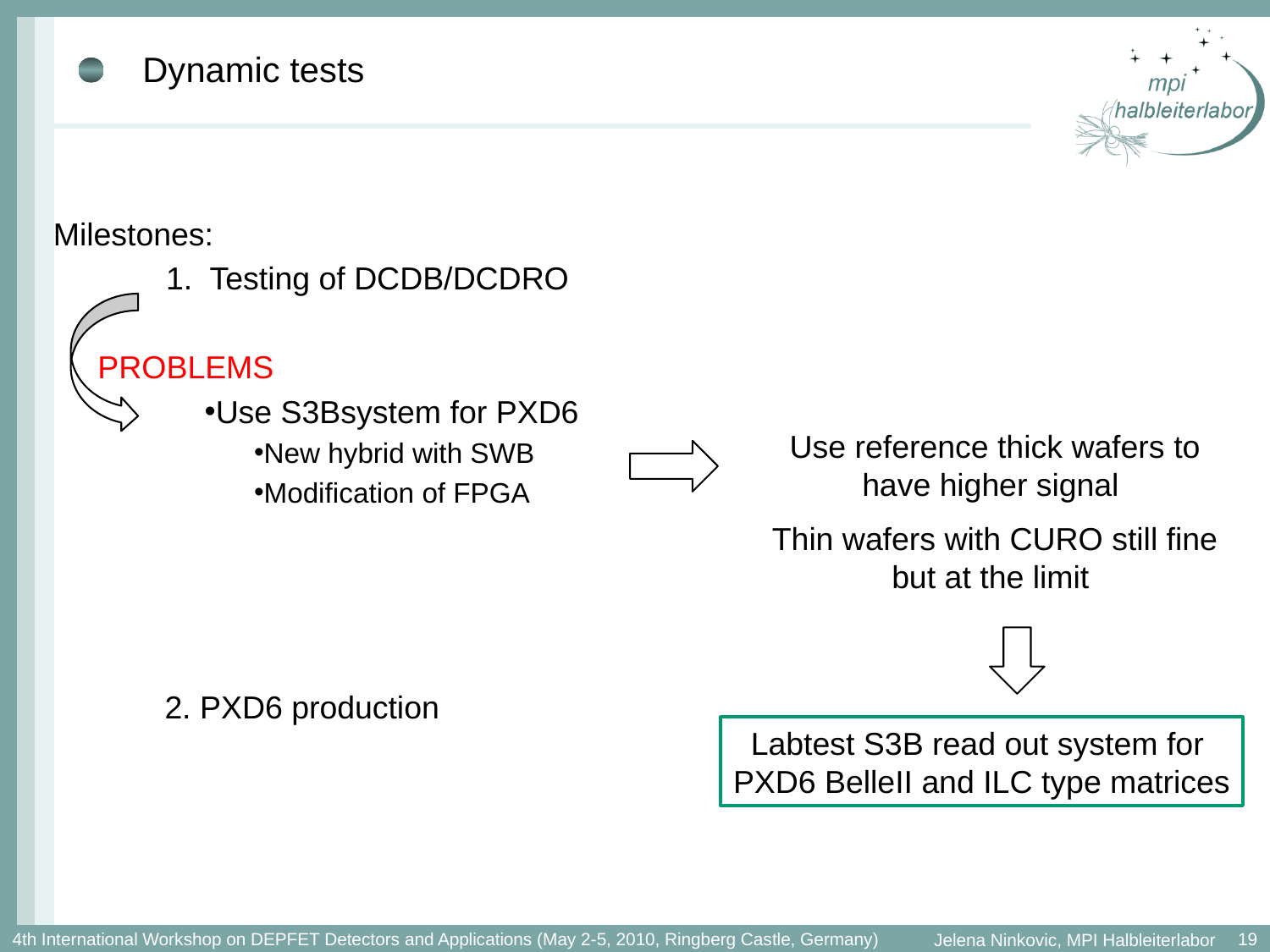

# Dynamic tests
Milestones:
	1.  Testing of DCDB/DCDRO

     PROBLEMS
Use S3Bsystem for PXD6
New hybrid with SWB
Modification of FPGA

2. PXD6 production

Use reference thick wafers to have higher signal
Thin wafers with CURO still fine but at the limit

Labtest S3B read out system for
PXD6 BelleII and ILC type matrices
19
4th International Workshop on DEPFET Detectors and Applications (May 2-5, 2010, Ringberg Castle, Germany)
Jelena Ninkovic, MPI Halbleiterlabor